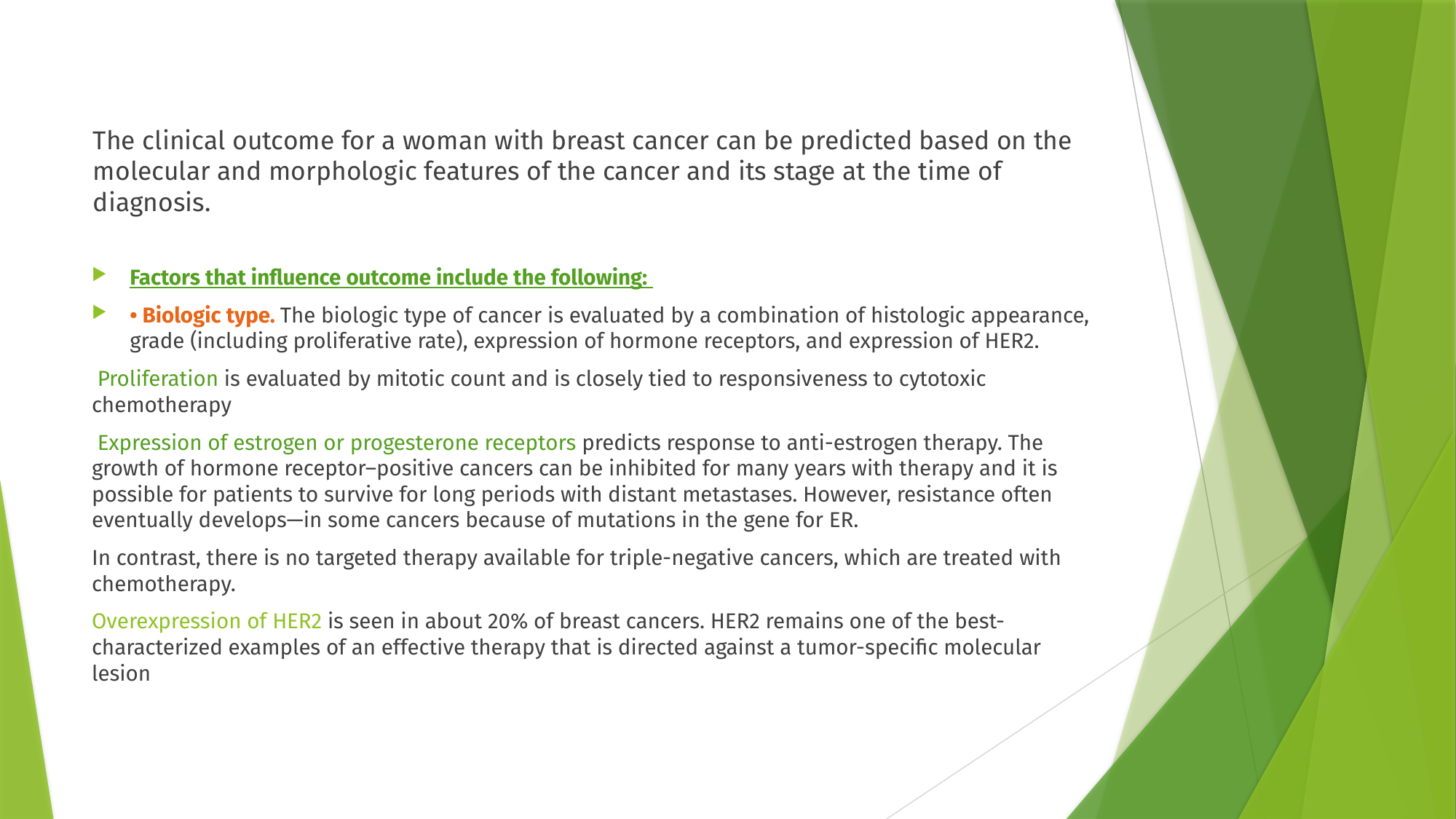

# The clinical outcome for a woman with breast cancer can be predicted based on the molecular and morphologic features of the cancer and its stage at the time of diagnosis.
Factors that influence outcome include the following:
• Biologic type. The biologic type of cancer is evaluated by a combination of histologic appearance, grade (including proliferative rate), expression of hormone receptors, and expression of HER2.
 Proliferation is evaluated by mitotic count and is closely tied to responsiveness to cytotoxic chemotherapy
 Expression of estrogen or progesterone receptors predicts response to anti-estrogen therapy. The growth of hormone receptor–positive cancers can be inhibited for many years with therapy and it is possible for patients to survive for long periods with distant metastases. However, resistance often eventually develops—in some cancers because of mutations in the gene for ER.
In contrast, there is no targeted therapy available for triple-negative cancers, which are treated with chemotherapy.
Overexpression of HER2 is seen in about 20% of breast cancers. HER2 remains one of the best-characterized examples of an effective therapy that is directed against a tumor-specific molecular lesion